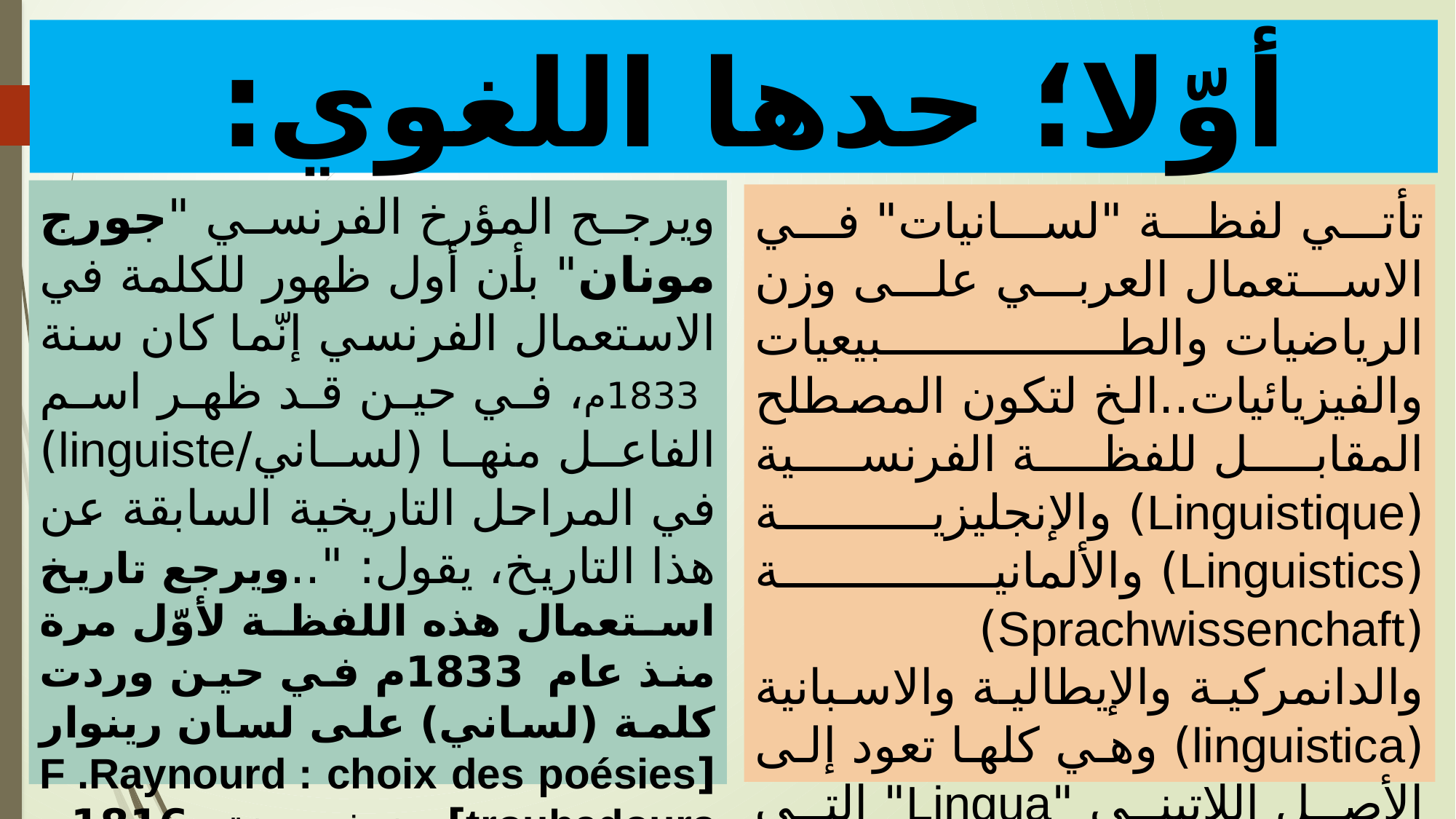

# أوّلا؛ حدها اللغوي:
ويرجح المؤرخ الفرنسي "جورج مونان" بأن أول ظهور للكلمة في الاستعمال الفرنسي إنّما كان سنة 1833م، في حين قد ظهر اسم الفاعل منها (لساني/linguiste) في المراحل التاريخية السابقة عن هذا التاريخ، يقول: "..ويرجع تاريخ استعمال هذه اللفظة لأوّل مرة منذ عام 1833م في حين وردت كلمة (لساني) على لسان رينوار [F .Raynourd : choix des poésies troubadours] منذ سنة 1816م في كتابه منتخبات للشعراء المتجولين ج1، ص1.."
تأتي لفظة "لسانيات" في الاستعمال العربي على وزن الرياضيات والطبيعيات والفيزيائيات..الخ لتكون المصطلح المقابل للفظة الفرنسية (Linguistique) والإنجليزية (Linguistics) والألمانية (Sprachwissenchaft) والدانمركية والإيطالية والاسبانية (linguistica) وهي كلها تعود إلى الأصل اللاتيني "Lingua" التي تعني اللسان وهي مشتقة من التراث الإغريقي ثم الإغريقو-روماني (logos/λόγος,)؛ التي تعني الكلام أو اللسان